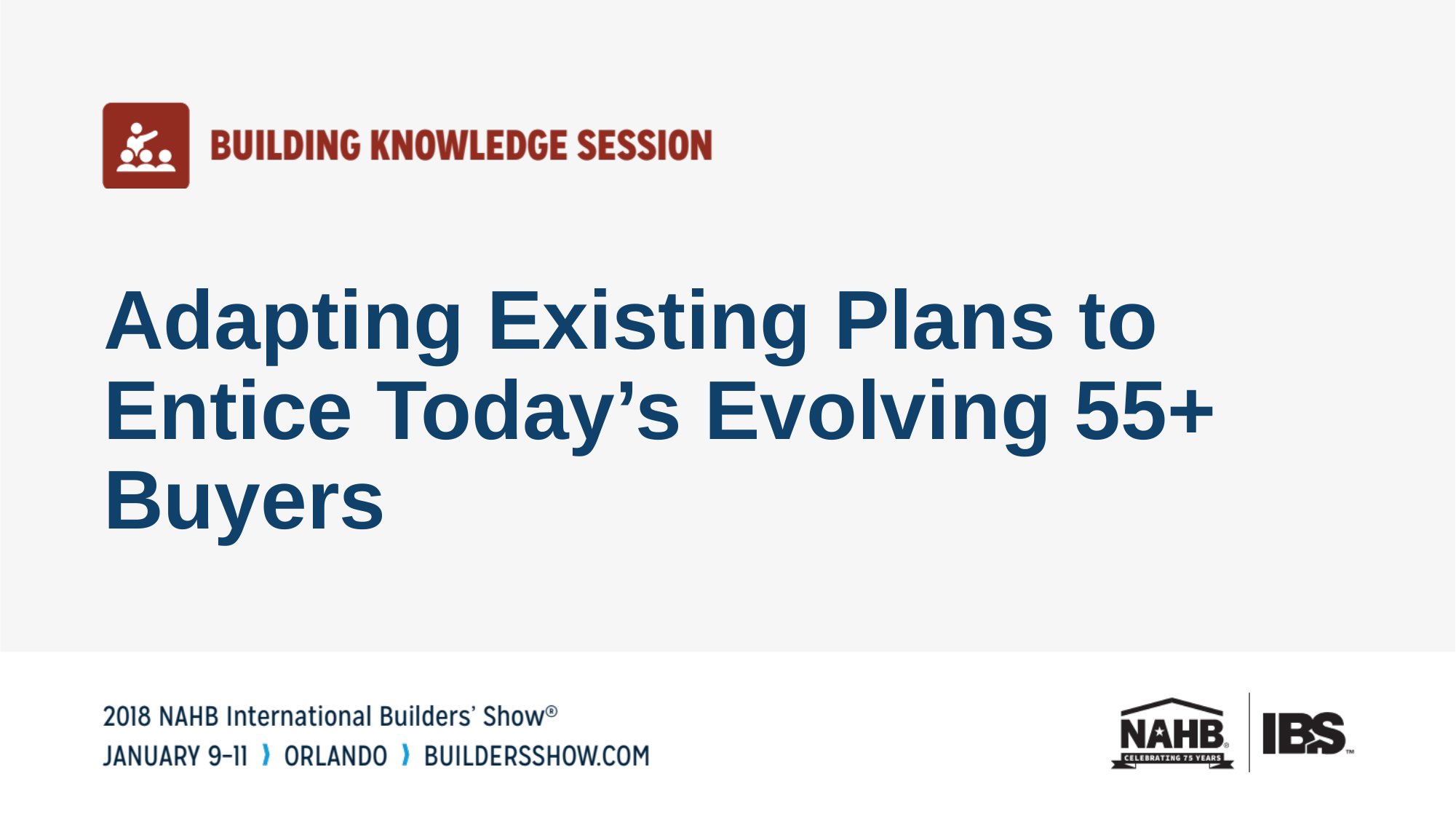

# Adapting Existing Plans to Entice Today’s Evolving 55+ Buyers